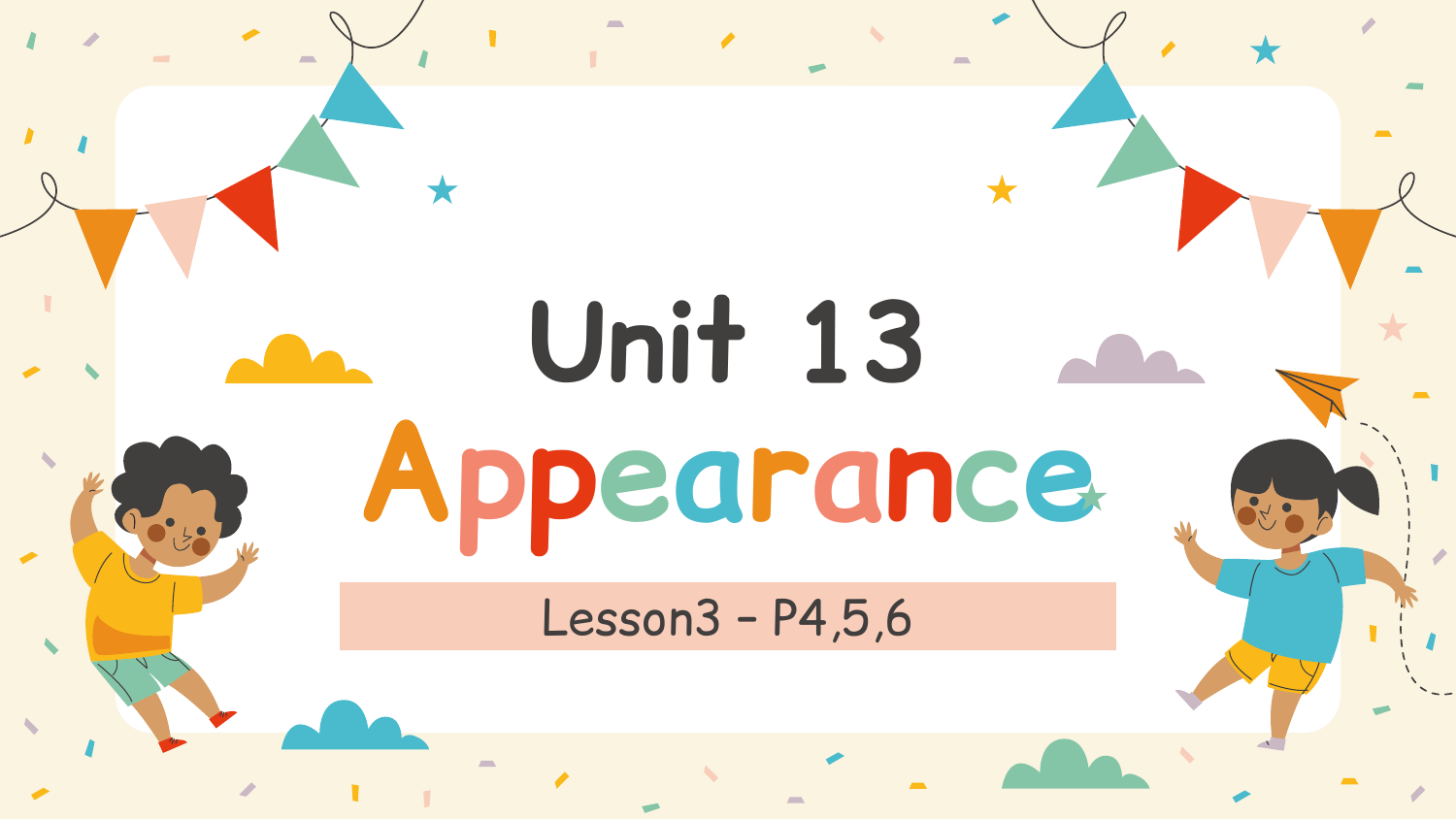

# Unit 13 Appearance

Lesson3 – P4,5,6